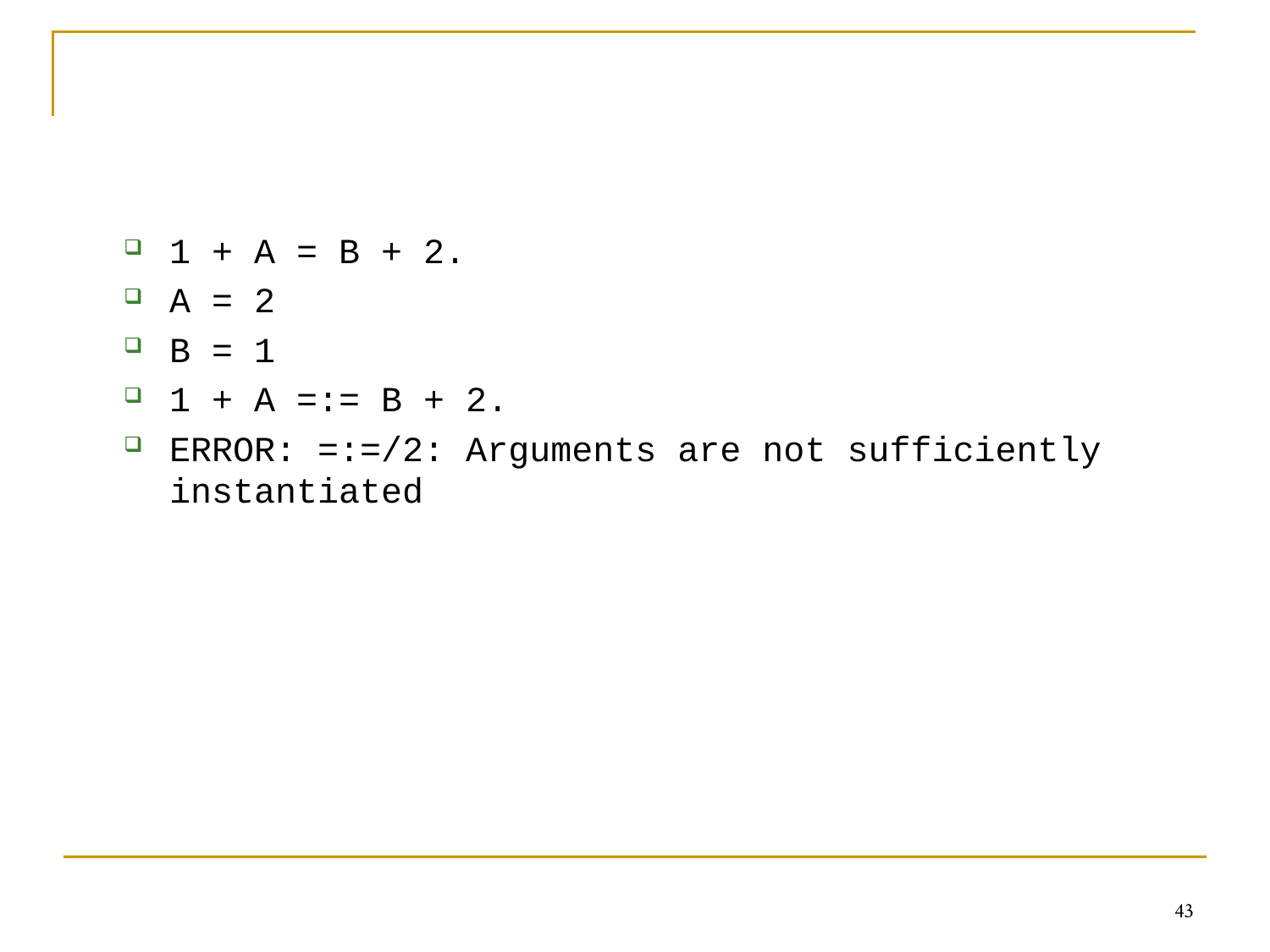

#
1 + A = B + 2.
A = 2
B = 1
1 + A =:= B + 2.
ERROR: =:=/2: Arguments are not sufficiently instantiated
43